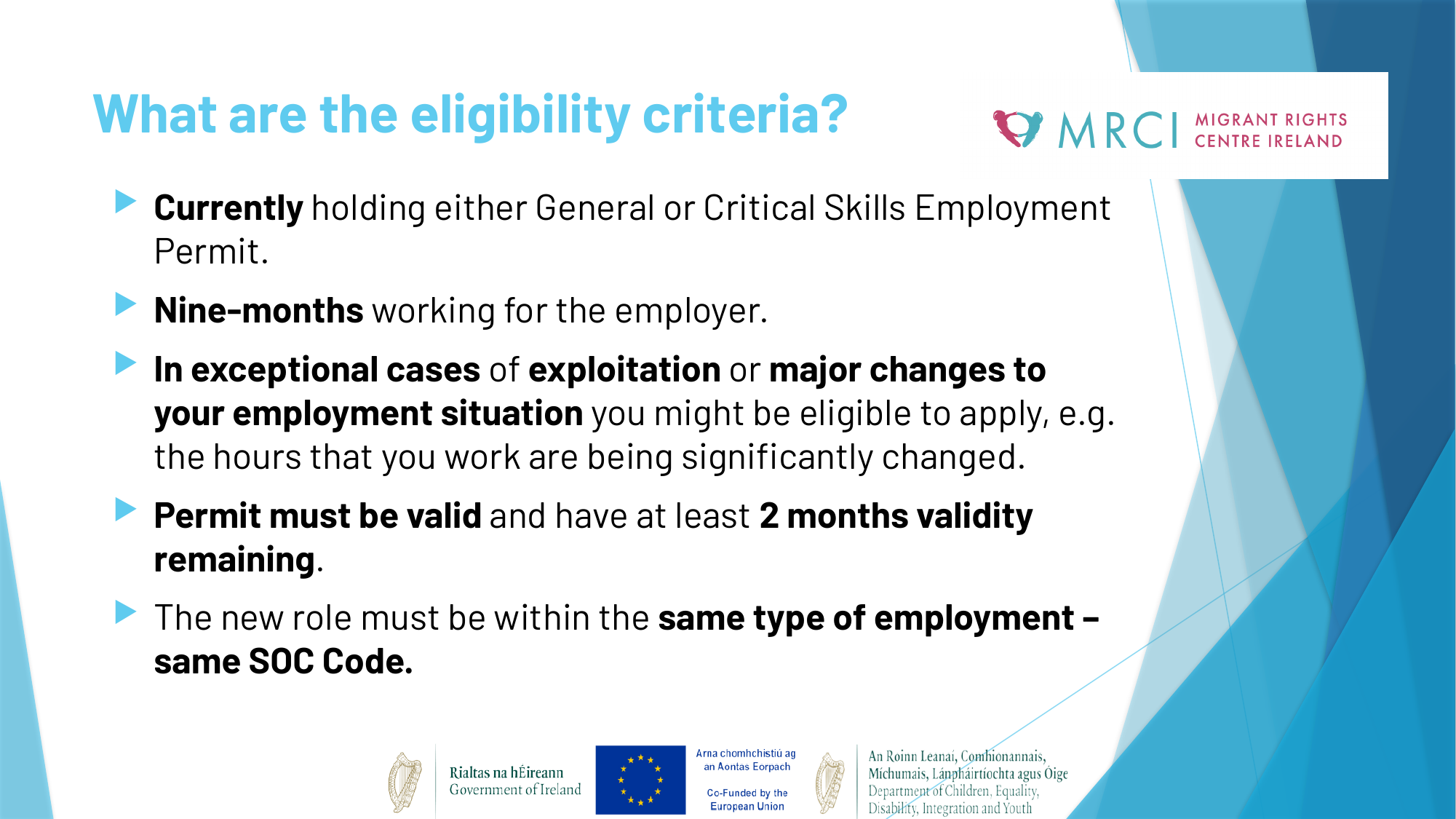

# What are the eligibility criteria?
Currently holding either General or Critical Skills Employment Permit.
Nine-months working for the employer.
In exceptional cases of exploitation or major changes to your employment situation you might be eligible to apply, e.g. the hours that you work are being significantly changed.
Permit must be valid and have at least 2 months validity remaining.
The new role must be within the same type of employment –same SOC Code.